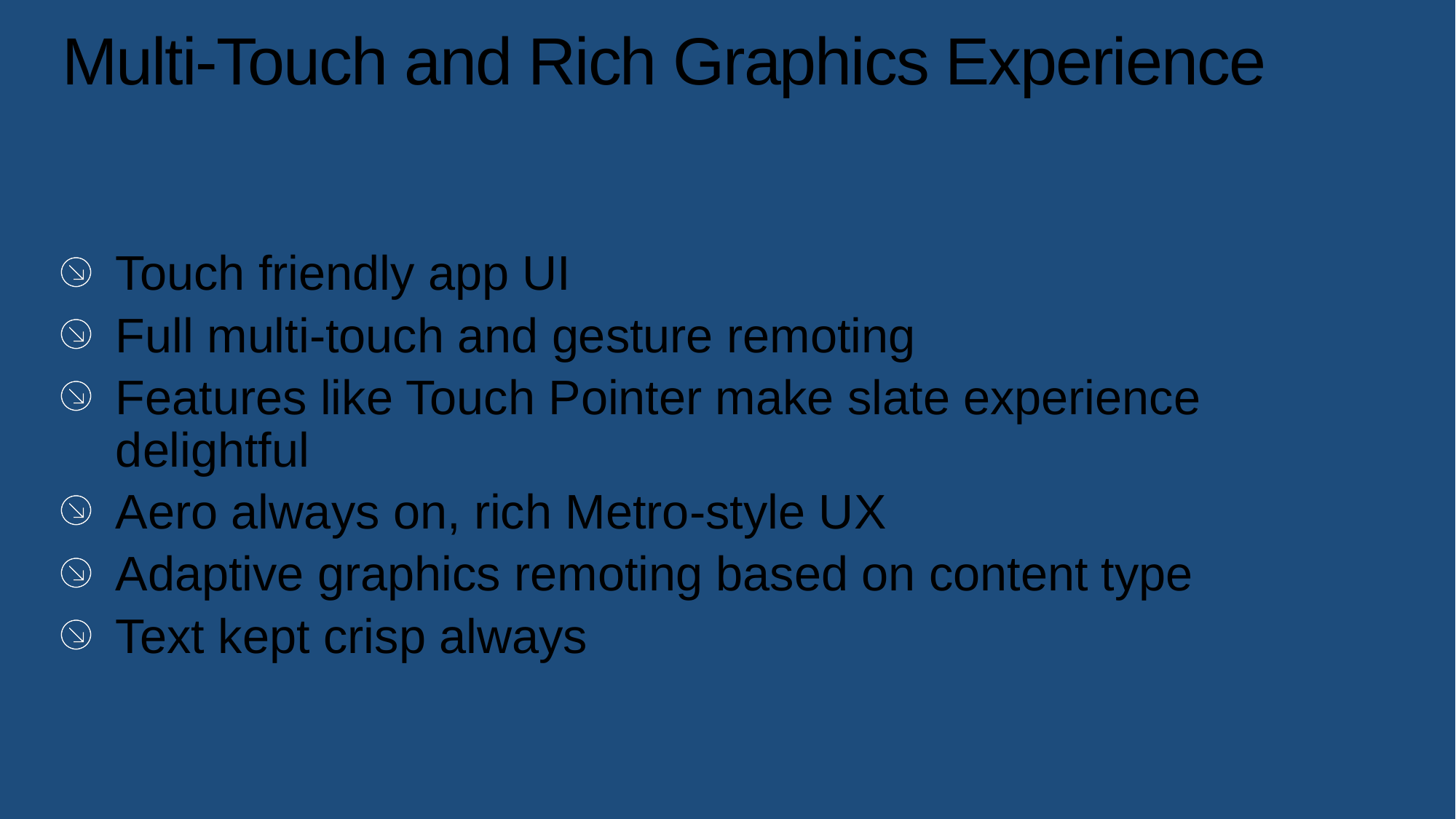

# Multi-Touch and Rich Graphics Experience
Touch friendly app UI
Full multi-touch and gesture remoting
Features like Touch Pointer make slate experience delightful
Aero always on, rich Metro-style UX
Adaptive graphics remoting based on content type
Text kept crisp always